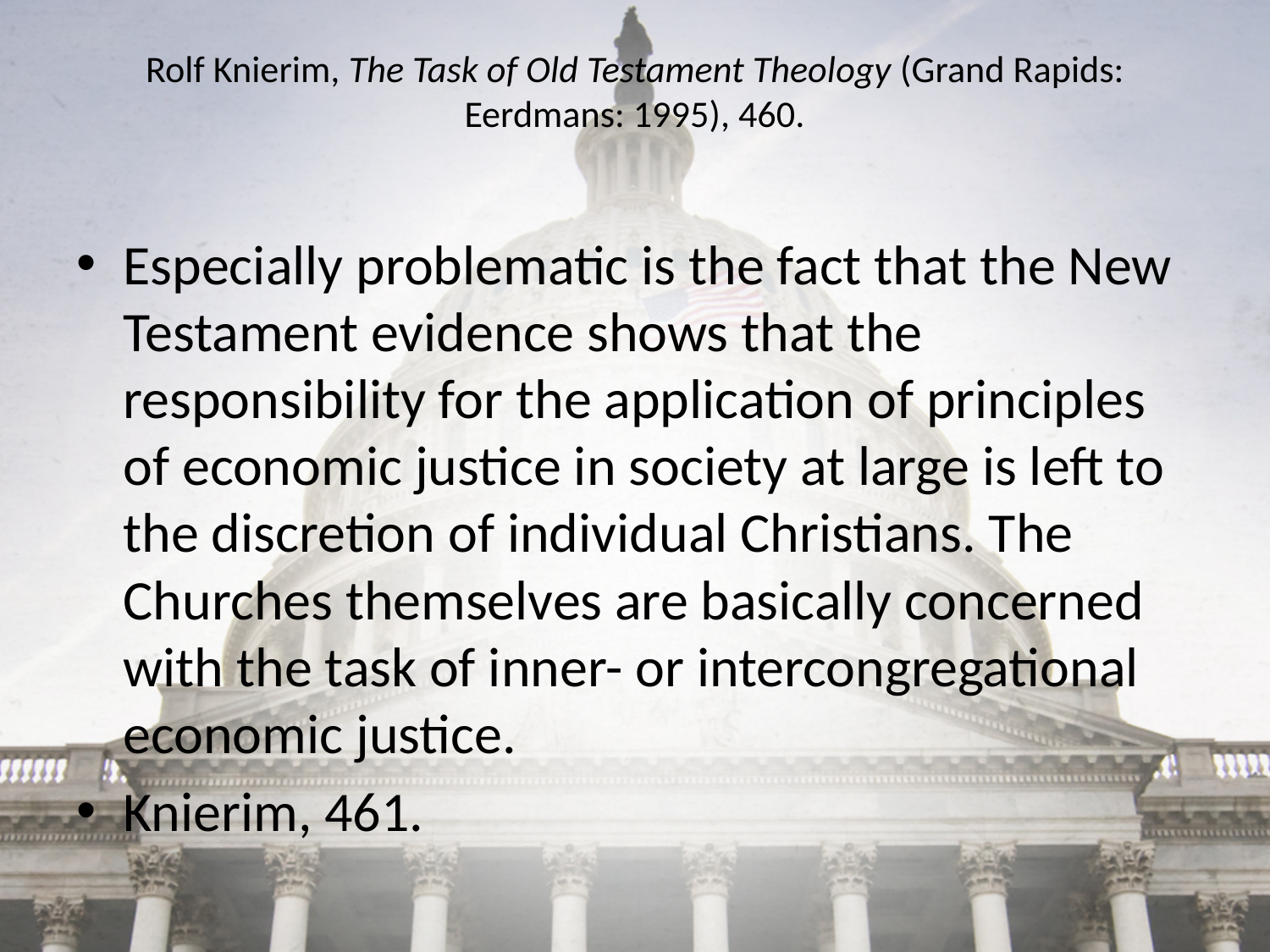

# Rolf Knierim, The Task of Old Testament Theology (Grand Rapids: Eerdmans: 1995), 460.
Especially problematic is the fact that the New Testament evidence shows that the responsibility for the application of principles of economic justice in society at large is left to the discretion of individual Christians. The Churches themselves are basically concerned with the task of inner- or intercongregational economic justice.
Knierim, 461.